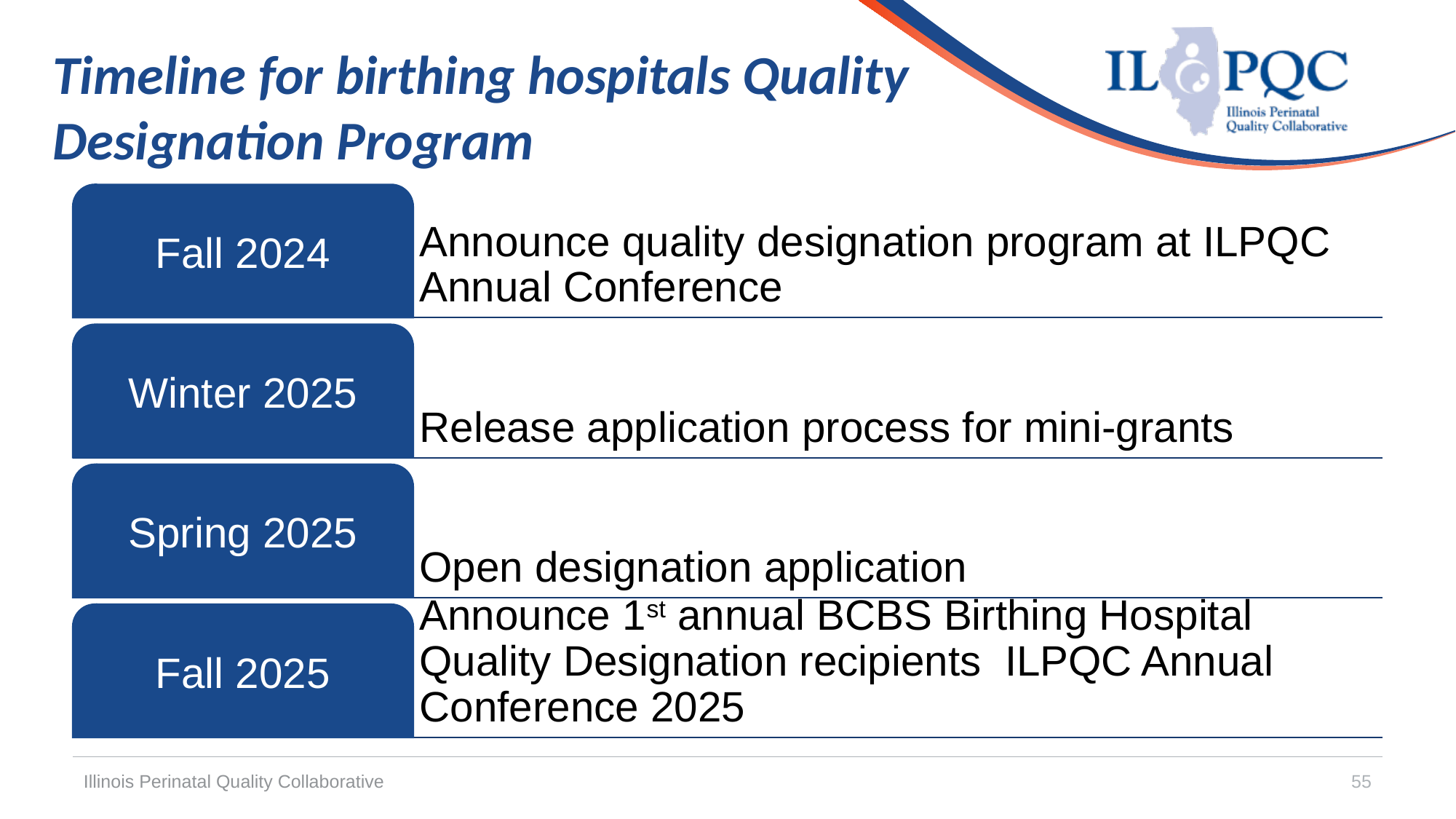

# Timeline for birthing hospitals Quality Designation Program

Announce quality designation program at ILPQC Annual Conference
Fall 2024

Release application process for mini-grants
Winter 2025

Open designation application
Spring 2025

Announce 1st annual BCBS Birthing Hospital Quality Designation recipients  ILPQC Annual Conference 2025
Fall 2025
Illinois Perinatal Quality Collaborative
55